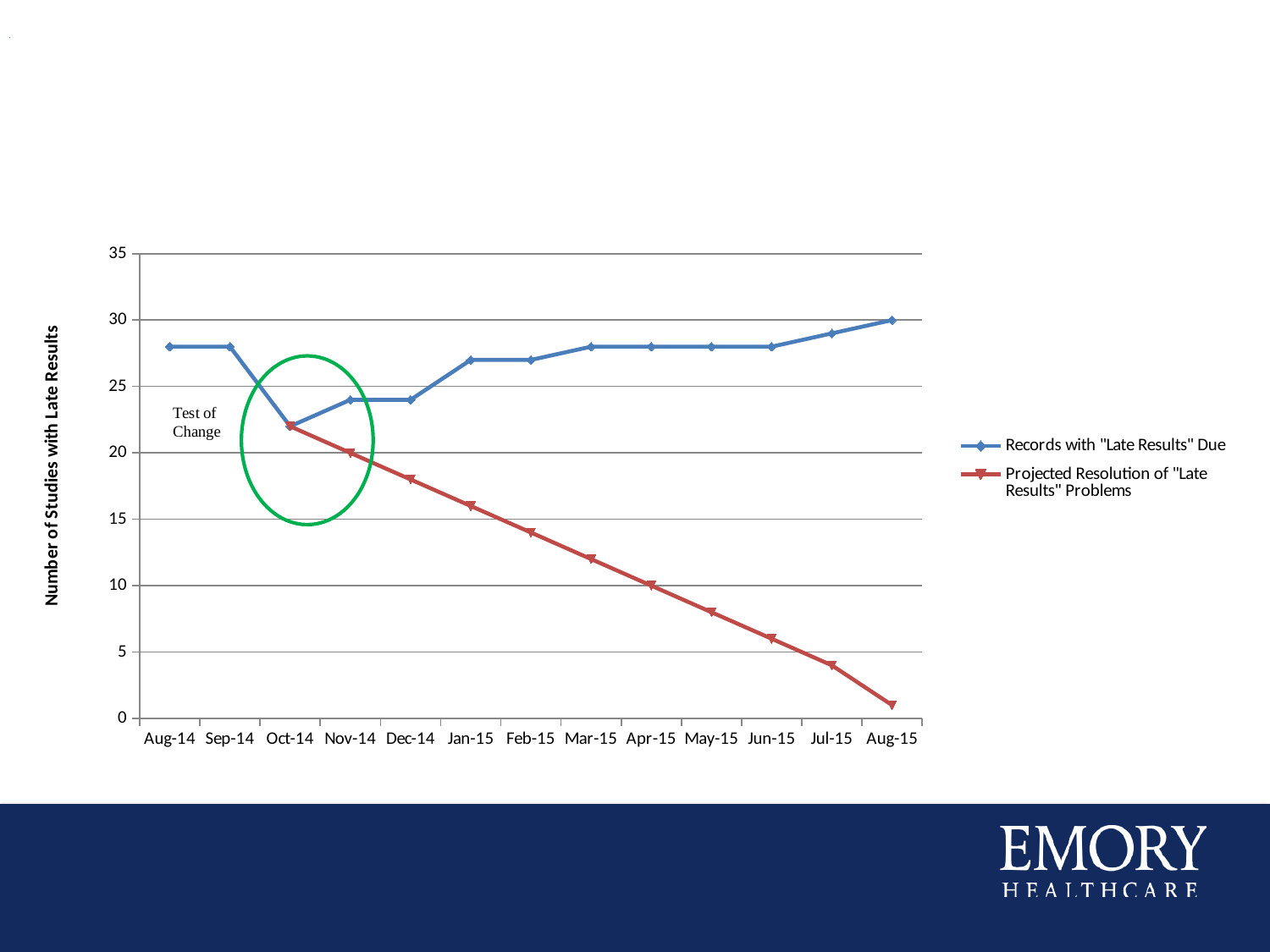

### Chart

| Category |
|---|

### Chart

| Category | Records with "Late Results" Due | Projected Resolution of "Late Results" Problems |
|---|---|---|
| 41852 | 28.0 | None |
| 41883 | 28.0 | None |
| 41913 | 22.0 | 22.0 |
| 41944 | 24.0 | 20.0 |
| 41974 | 24.0 | 18.0 |
| 42005 | 27.0 | 16.0 |
| 42036 | 27.0 | 14.0 |
| 42064 | 28.0 | 12.0 |
| 42095 | 28.0 | 10.0 |
| 42125 | 28.0 | 8.0 |
| 42156 | 28.0 | 6.0 |
| 42186 | 29.0 | 4.0 |
| 42217 | 30.0 | 1.0 |